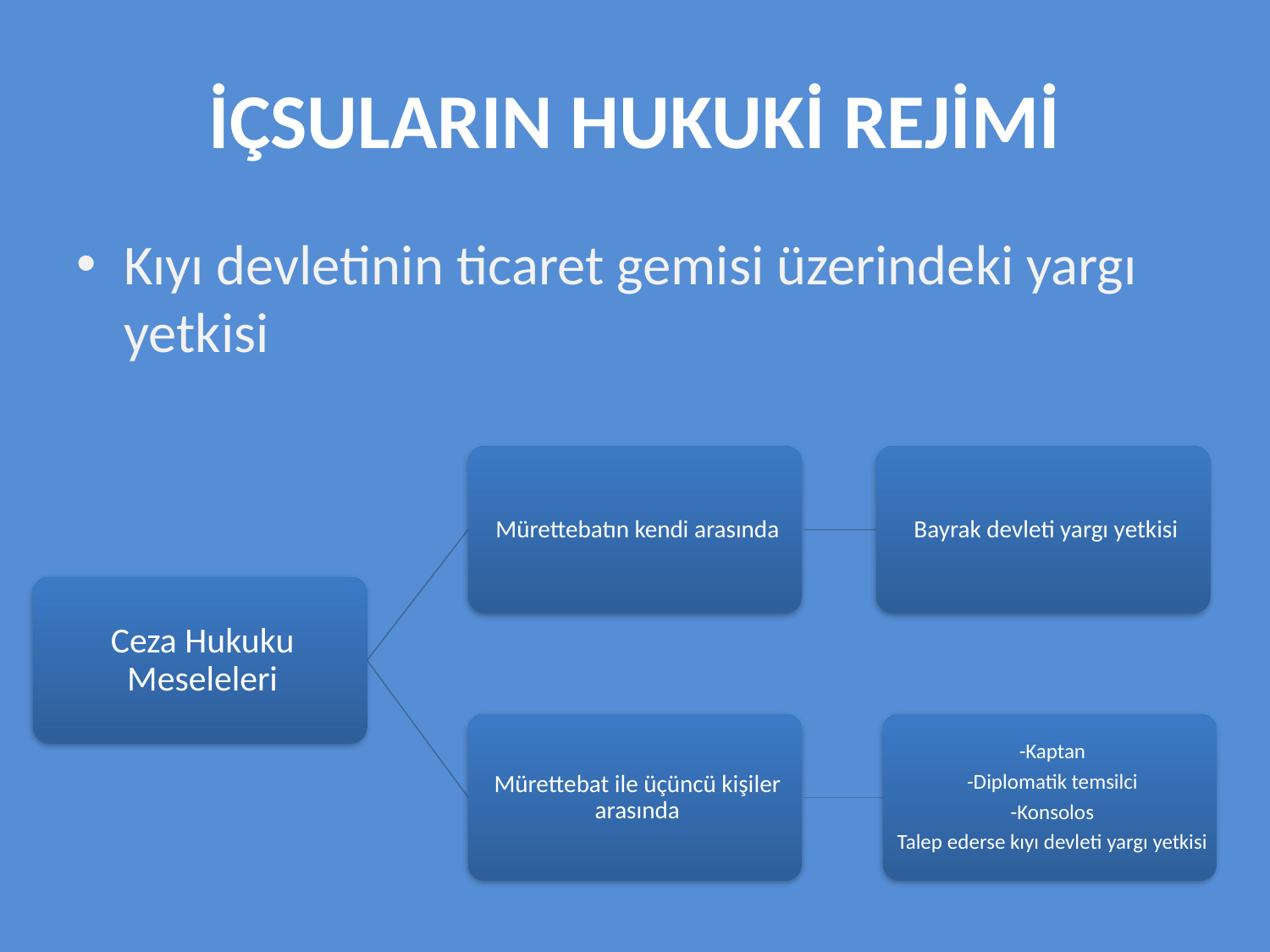

# İÇSULARIN HUKUKİ REJİMİ
Kıyı devletinin ticaret gemisi üzerindeki yargı yetkisi
Ceza Hukuku Meseleleri

Mürettebatın kendi arasında

Bayrak devleti yargı yetkisi

Mürettebat ile üçüncü kişiler arasında

-Kaptan
-Diplomatik temsilci
-Konsolos
Talep ederse kıyı devleti yargı yetkisi